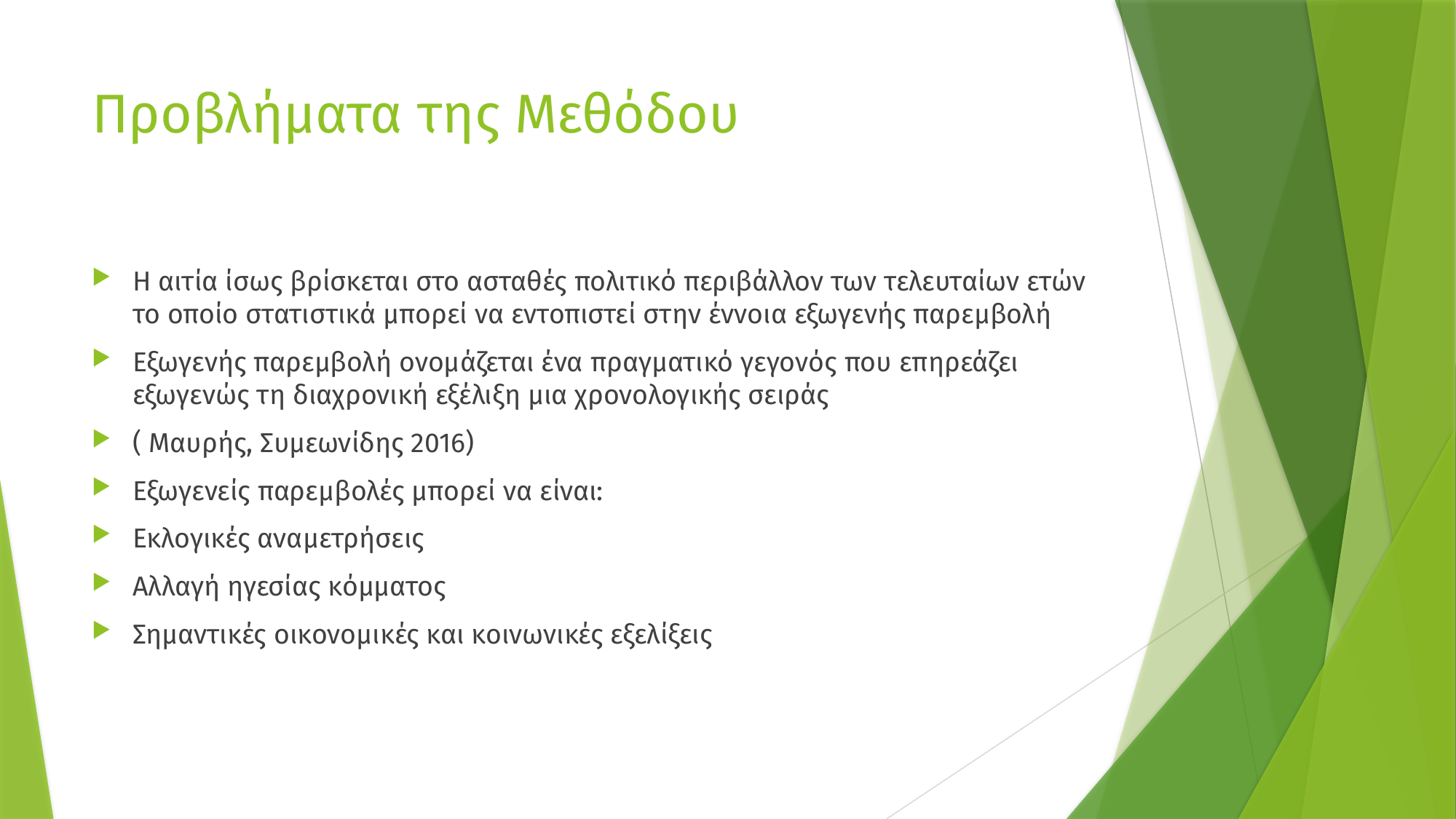

# Προβλήματα της Μεθόδου
Η αιτία ίσως βρίσκεται στο ασταθές πολιτικό περιβάλλον των τελευταίων ετών το οποίο στατιστικά μπορεί να εντοπιστεί στην έννοια εξωγενής παρεμβολή
Εξωγενής παρεμβολή ονομάζεται ένα πραγματικό γεγονός που επηρεάζει εξωγενώς τη διαχρονική εξέλιξη μια χρονολογικής σειράς
( Μαυρής, Συμεωνίδης 2016)
Εξωγενείς παρεμβολές μπορεί να είναι:
Εκλογικές αναμετρήσεις
Αλλαγή ηγεσίας κόμματος
Σημαντικές οικονομικές και κοινωνικές εξελίξεις